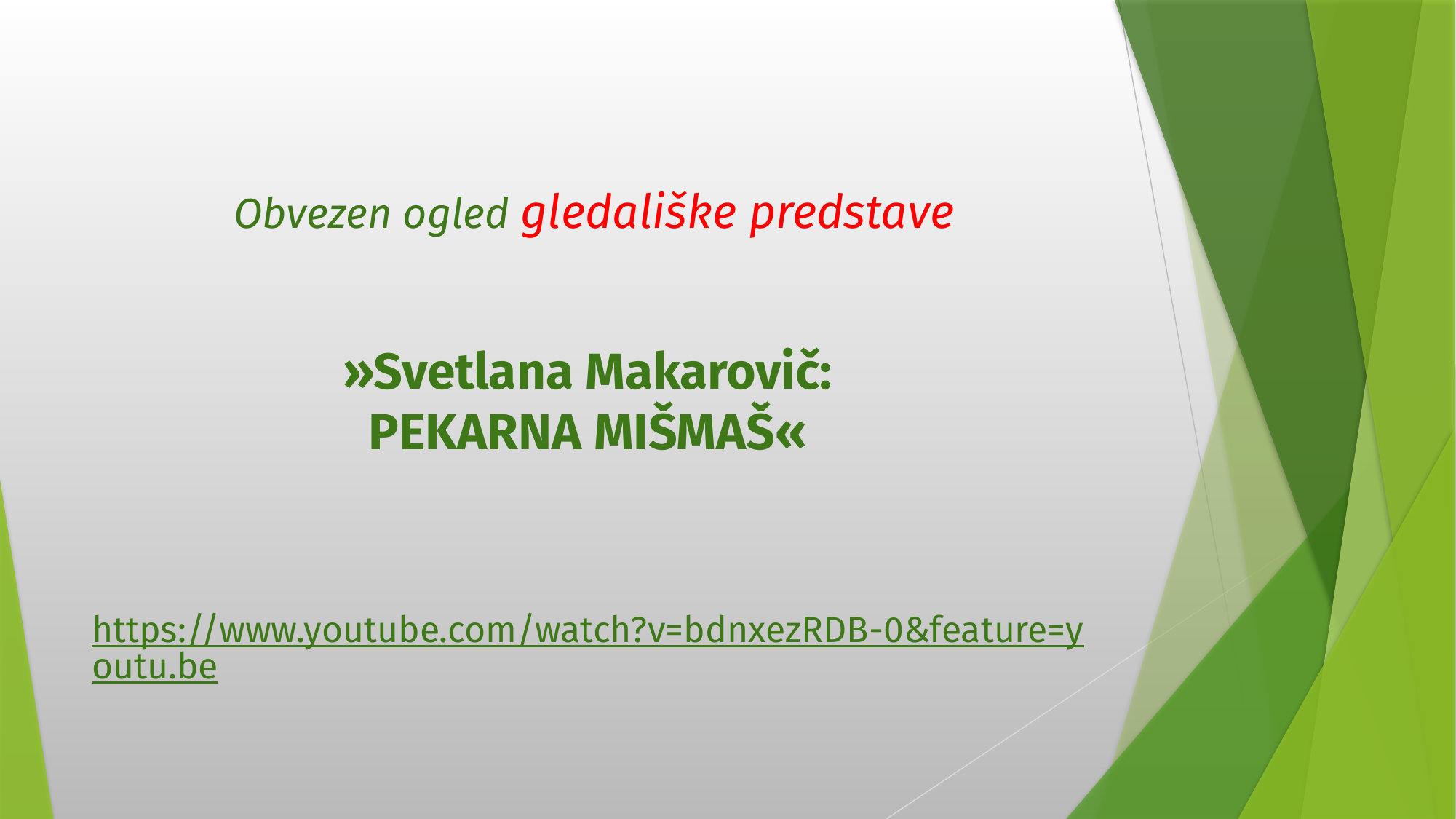

# Obvezen ogled gledališke predstave »Svetlana Makarovič: PEKARNA MIŠMAŠ«
https://www.youtube.com/watch?v=bdnxezRDB-0&feature=youtu.be